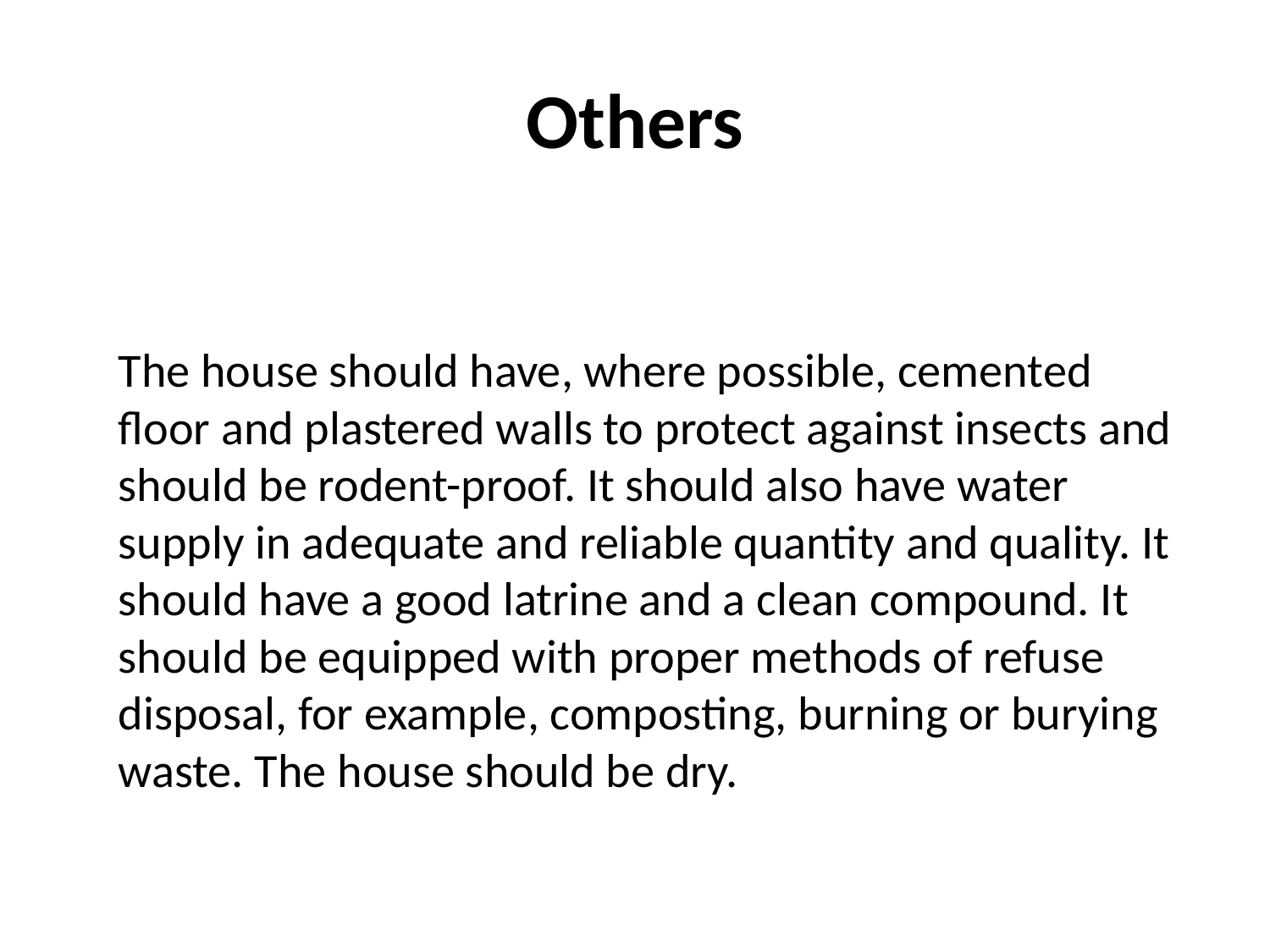

# Others
The house should have, where possible, cemented floor and plastered walls to protect against insects and should be rodent-proof. It should also have water supply in adequate and reliable quantity and quality. It should have a good latrine and a clean compound. It should be equipped with proper methods of refuse disposal, for example, composting, burning or burying waste. The house should be dry.